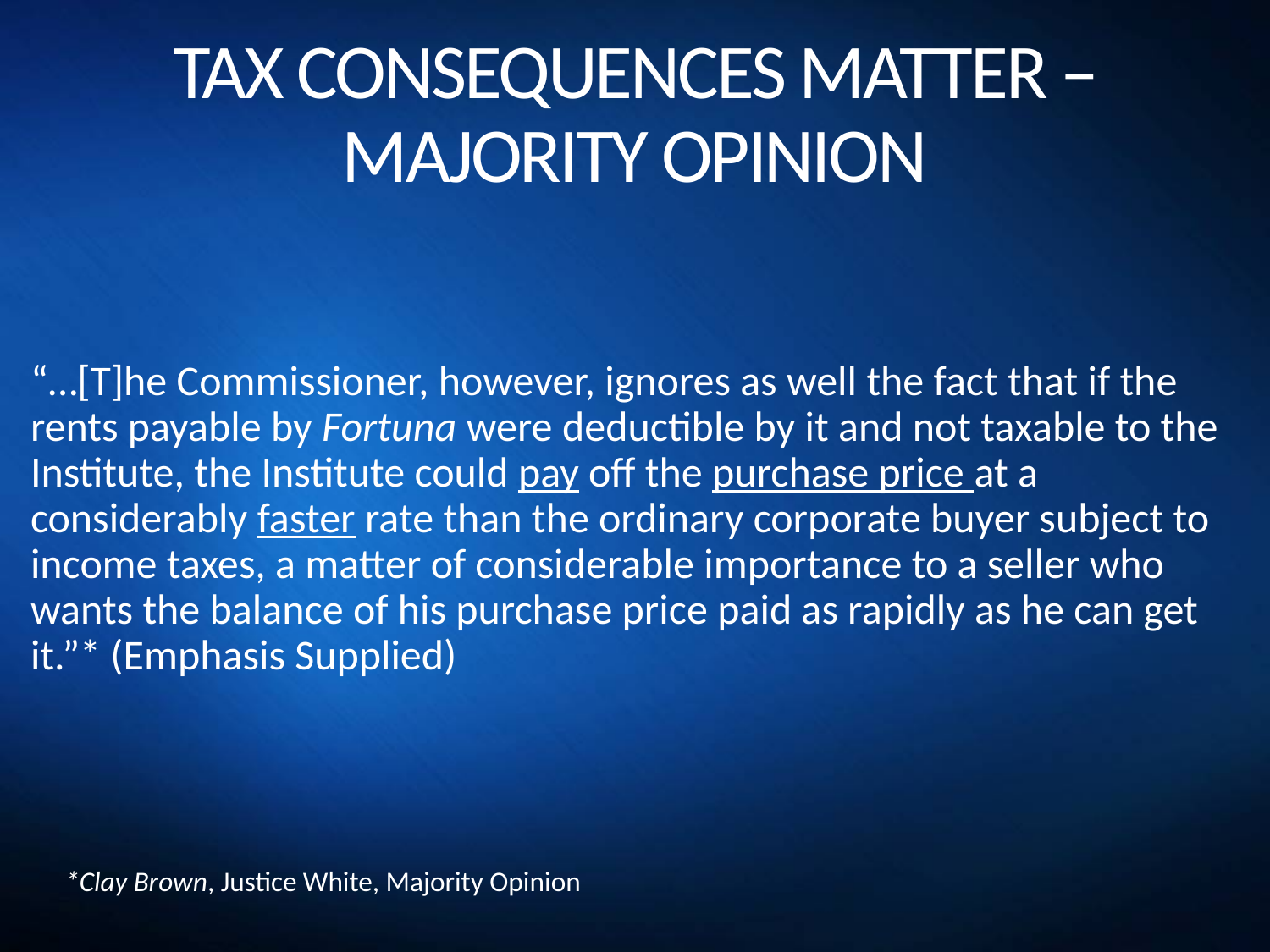

# TAX CONSEQUENCES MATTER – MAJORITY OPINION

“…[T]he Commissioner, however, ignores as well the fact that if the rents payable by Fortuna were deductible by it and not taxable to the Institute, the Institute could pay off the purchase price at a considerably faster rate than the ordinary corporate buyer subject to income taxes, a matter of considerable importance to a seller who wants the balance of his purchase price paid as rapidly as he can get it.”* (Emphasis Supplied)

*Clay Brown, Justice White, Majority Opinion